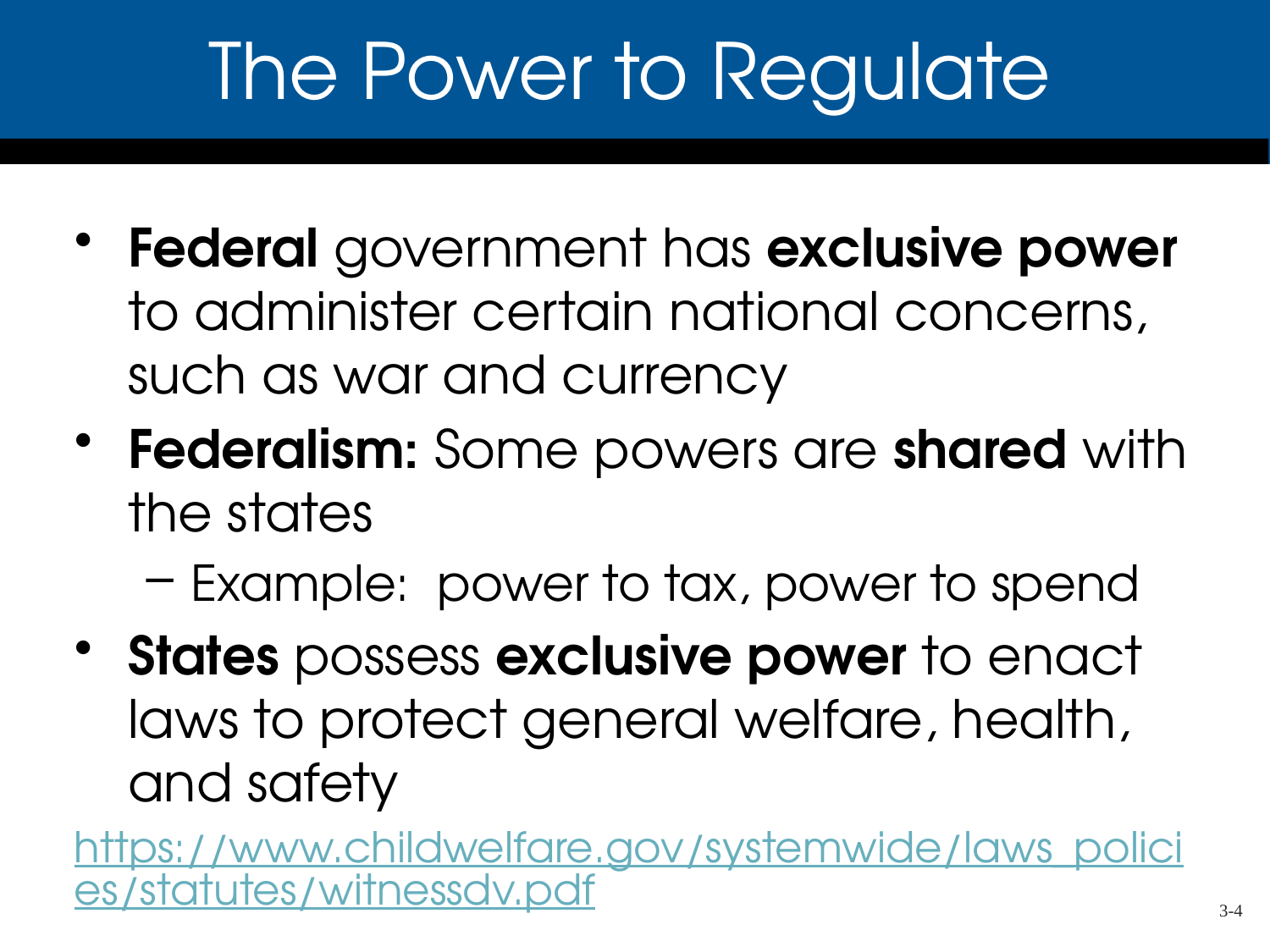

# The Power to Regulate
Federal government has exclusive power to administer certain national concerns, such as war and currency
Federalism: Some powers are shared with the states
Example:  power to tax, power to spend
States possess exclusive power to enact laws to protect general welfare, health, and safety
https://www.childwelfare.gov/systemwide/laws_policies/statutes/witnessdv.pdf